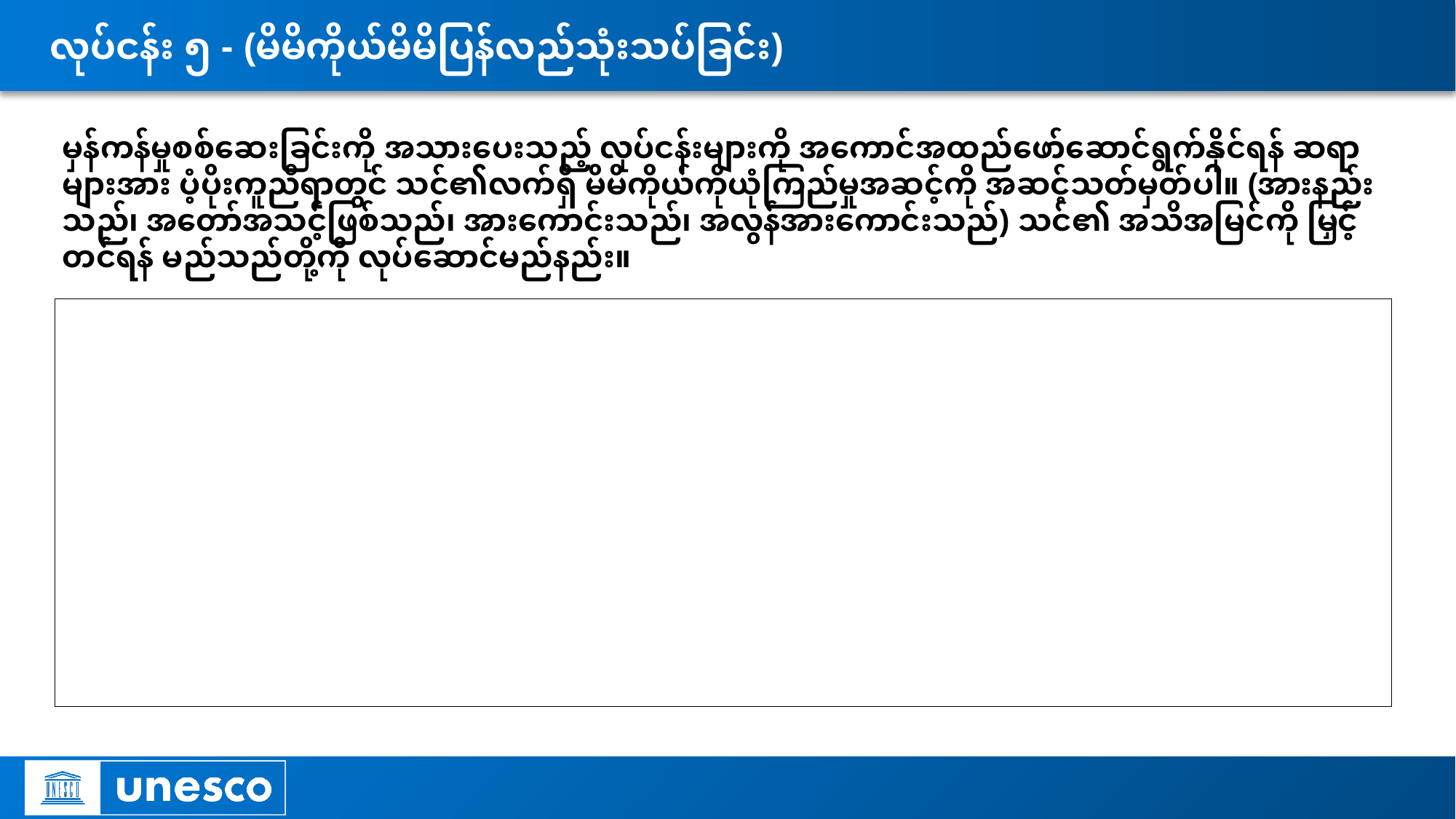

# လုပ်ငန်း ၅ - (မိမိကိုယ်မိမိပြန်လည်သုံးသပ်ခြင်း)
မှန်ကန်မှုစစ်ဆေးခြင်းကို အသားပေးသည့် လုပ်ငန်းများကို အကောင်အထည်ဖော်ဆောင်ရွက်နိုင်ရန် ဆရာများအား ပံ့ပိုးကူညီရာတွင် သင်၏လက်ရှိ မိမိကိုယ်ကိုယုံကြည်မှုအဆင့်ကို အဆင့်သတ်မှတ်ပါ။ (အားနည်းသည်၊ အတော်အသင့်ဖြစ်သည်၊ အားကောင်းသည်၊ အလွန်အားကောင်းသည်) သင်၏ အသိအမြင်ကို မြှင့်တင်ရန် မည်သည်တို့ကို လုပ်ဆောင်မည်နည်း။